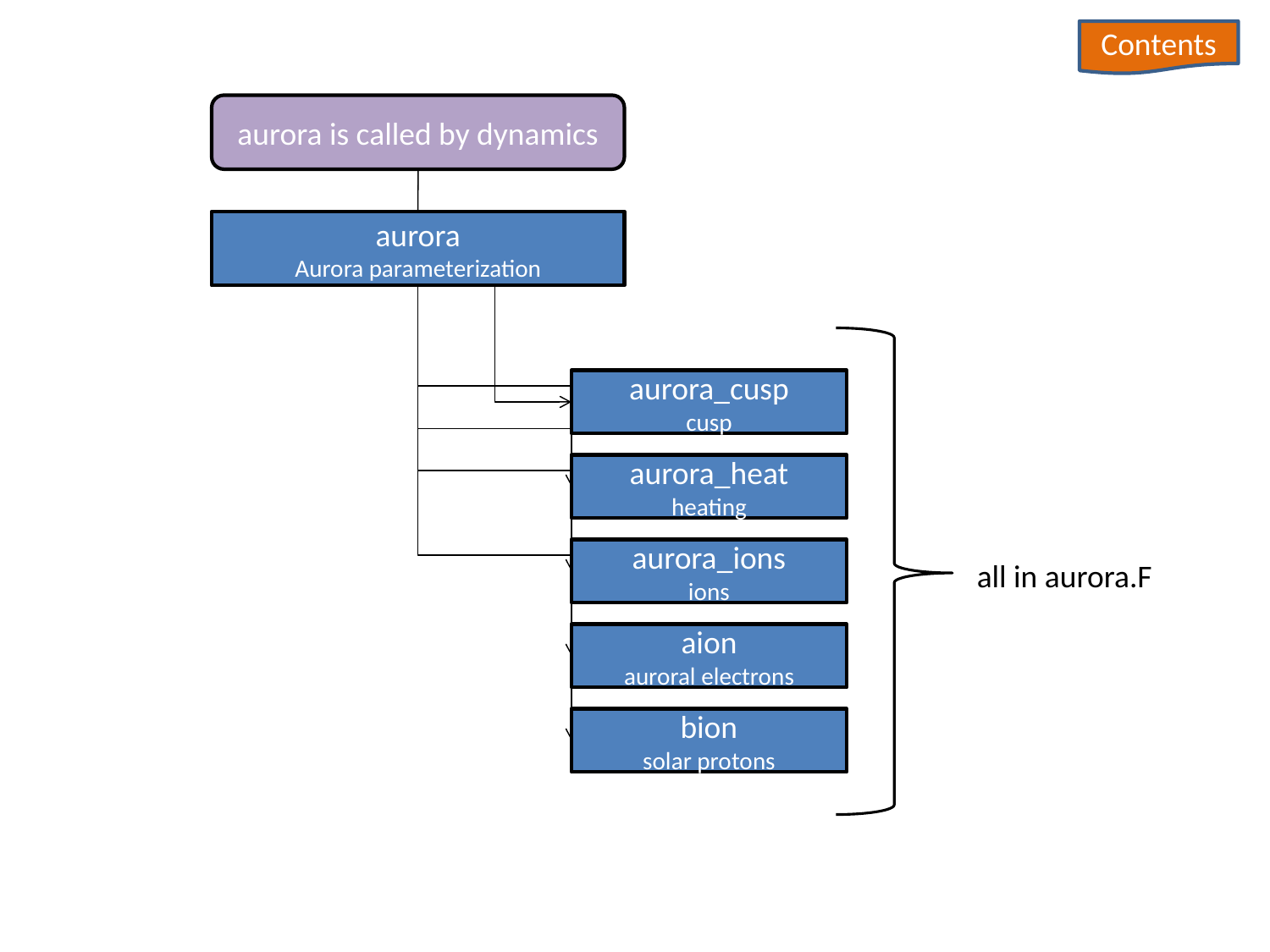

Contents
aurora is called by dynamics
aurora
Aurora parameterization
aurora_cusp
cusp
aurora_heat
heating
aurora_ions
ions
aion
auroral electrons
bion
solar protons

all in aurora.F